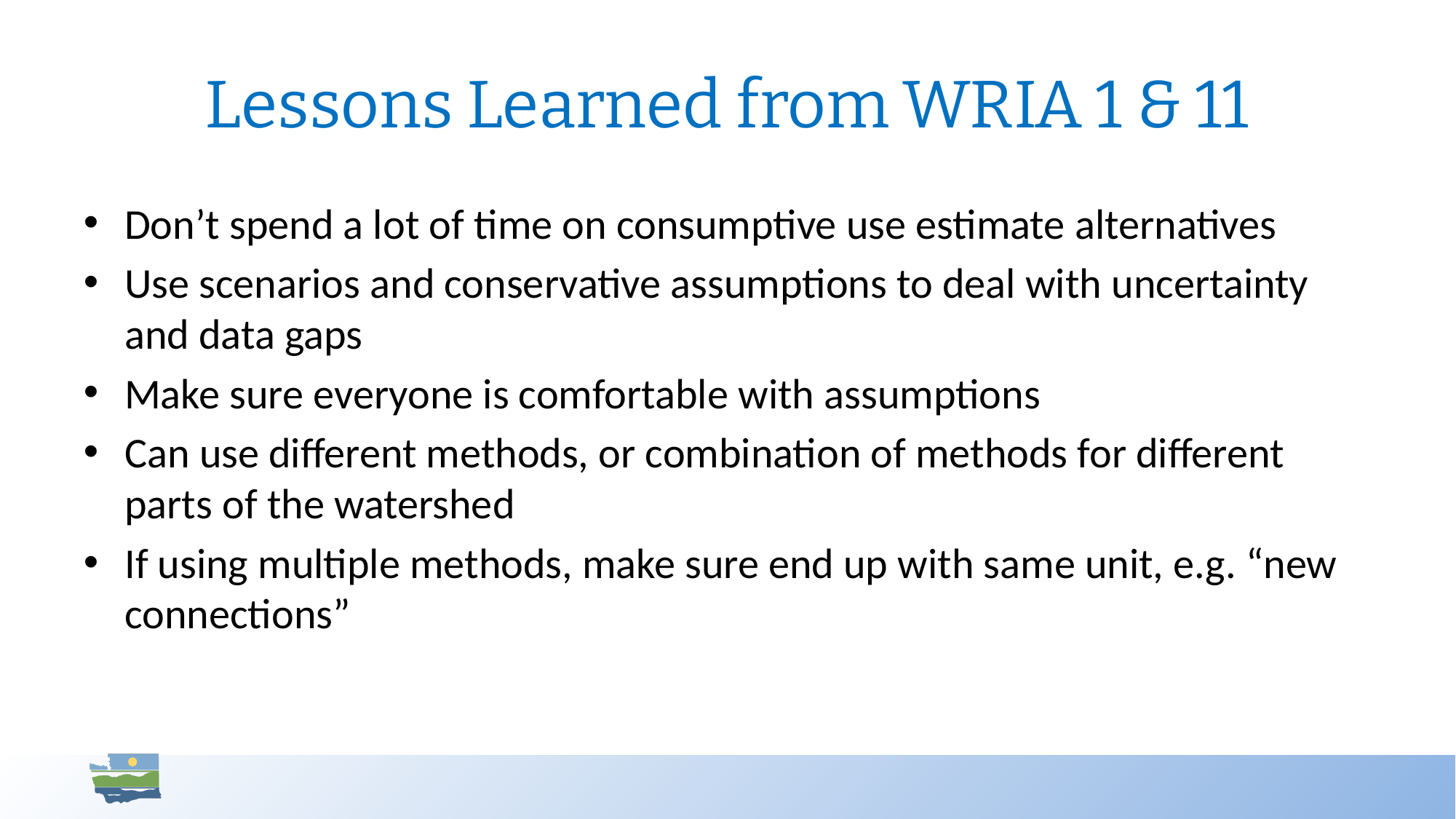

# Lessons Learned from WRIA 1 & 11
Don’t spend a lot of time on consumptive use estimate alternatives
Use scenarios and conservative assumptions to deal with uncertainty and data gaps
Make sure everyone is comfortable with assumptions
Can use different methods, or combination of methods for different parts of the watershed
If using multiple methods, make sure end up with same unit, e.g. “new connections”